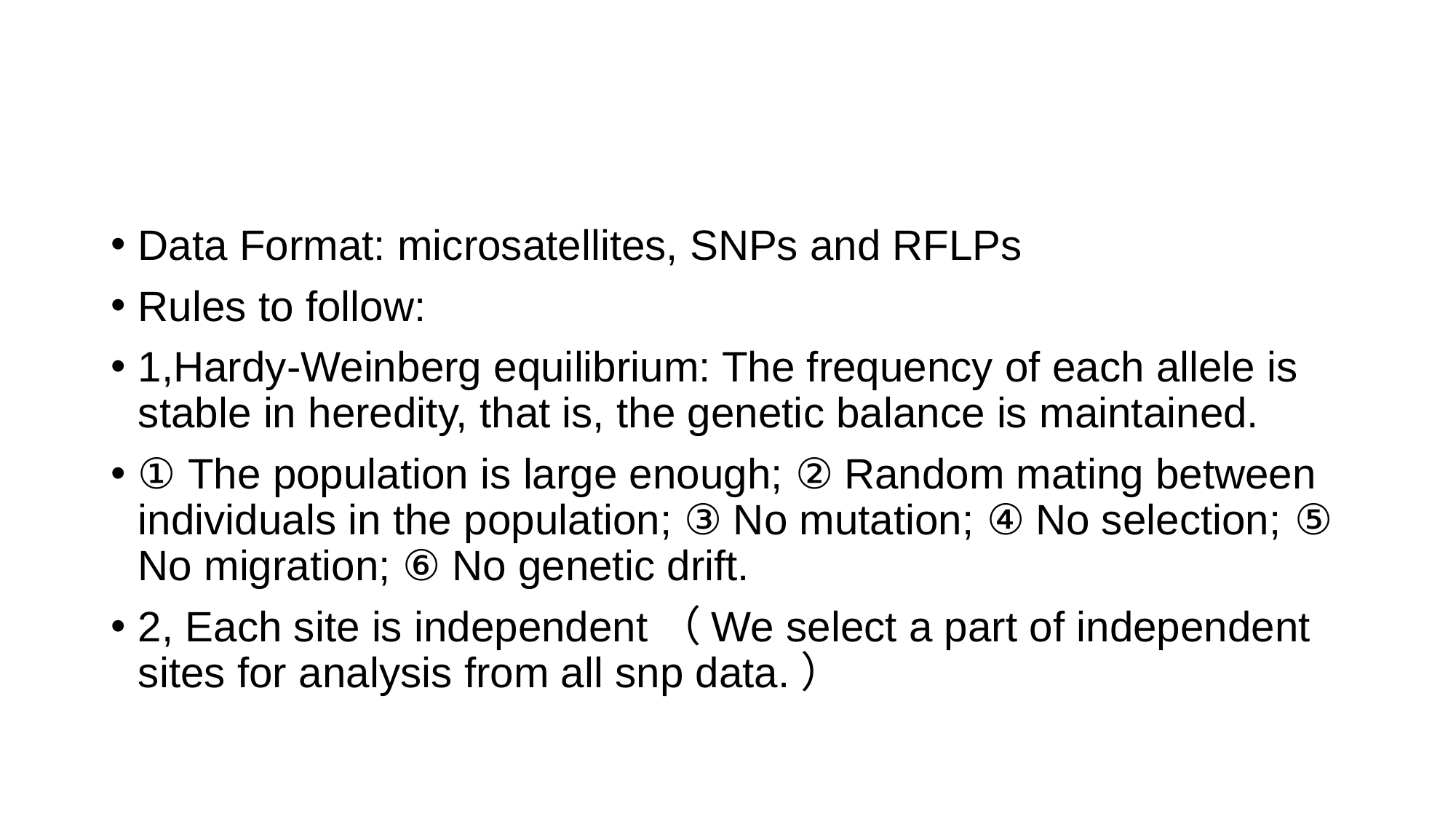

#
Data Format: microsatellites, SNPs and RFLPs
Rules to follow:
1,Hardy-Weinberg equilibrium: The frequency of each allele is stable in heredity, that is, the genetic balance is maintained.
① The population is large enough; ② Random mating between individuals in the population; ③ No mutation; ④ No selection; ⑤ No migration; ⑥ No genetic drift.
2, Each site is independent（We select a part of independent sites for analysis from all snp data.）